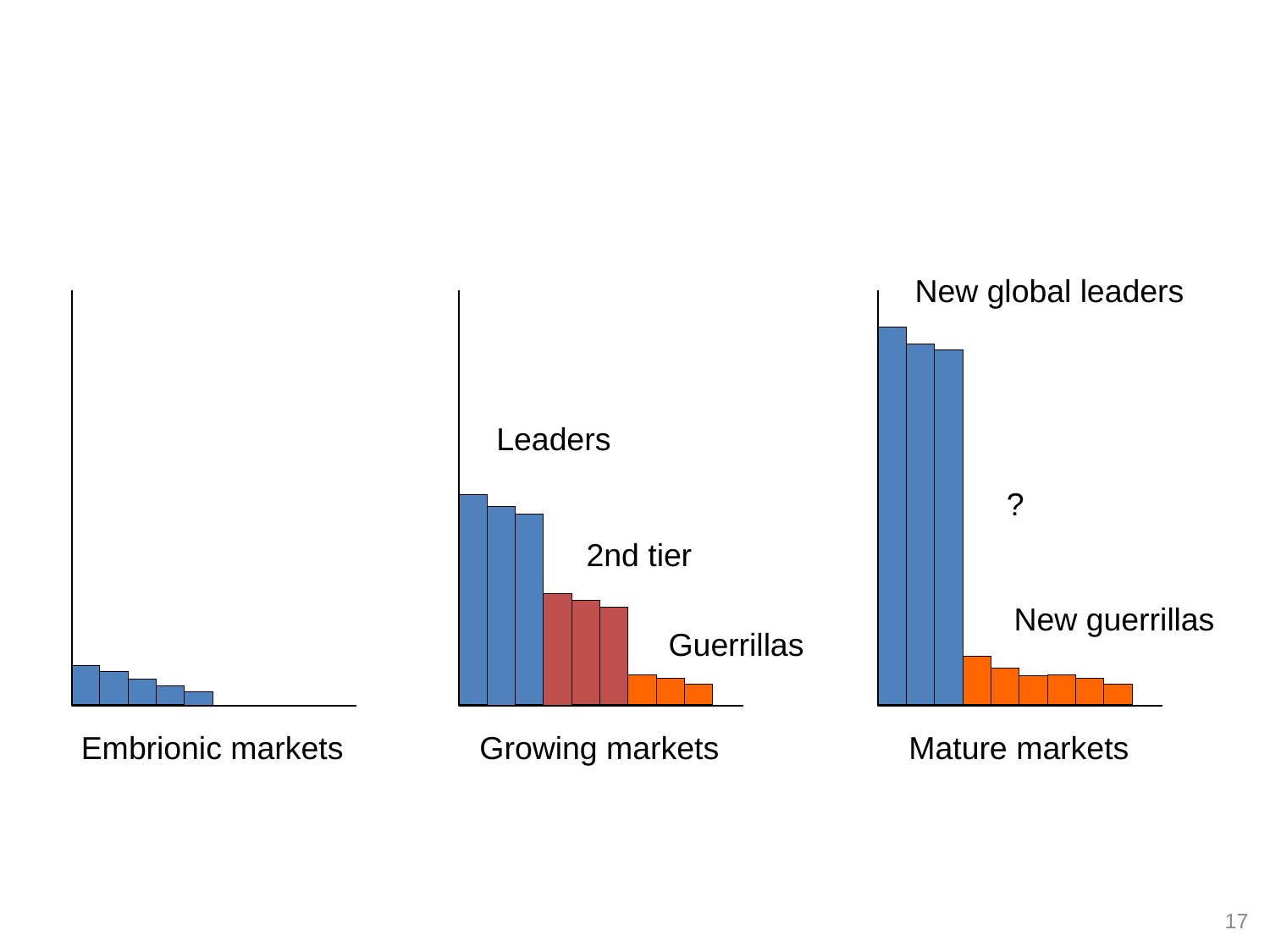

New global leaders

Leaders
?

2nd tier
New guerrillas

Guerrillas

Embrionic markets
Growing markets
Mature markets
17